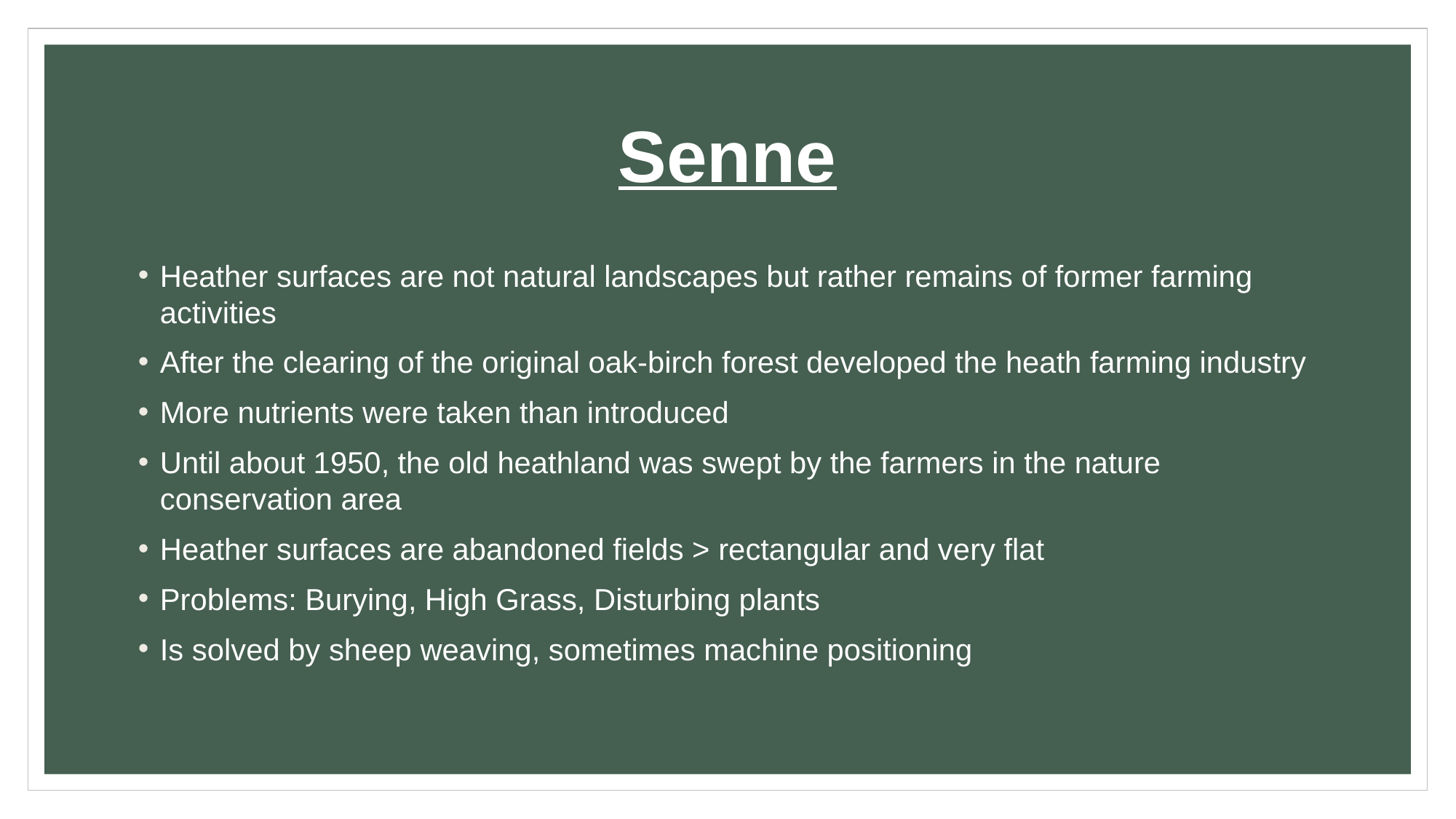

# Senne
Heather surfaces are not natural landscapes but rather remains of former farming activities
After the clearing of the original oak-birch forest developed the heath farming industry
More nutrients were taken than introduced
Until about 1950, the old heathland was swept by the farmers in the nature conservation area
Heather surfaces are abandoned fields > rectangular and very flat
Problems: Burying, High Grass, Disturbing plants
Is solved by sheep weaving, sometimes machine positioning